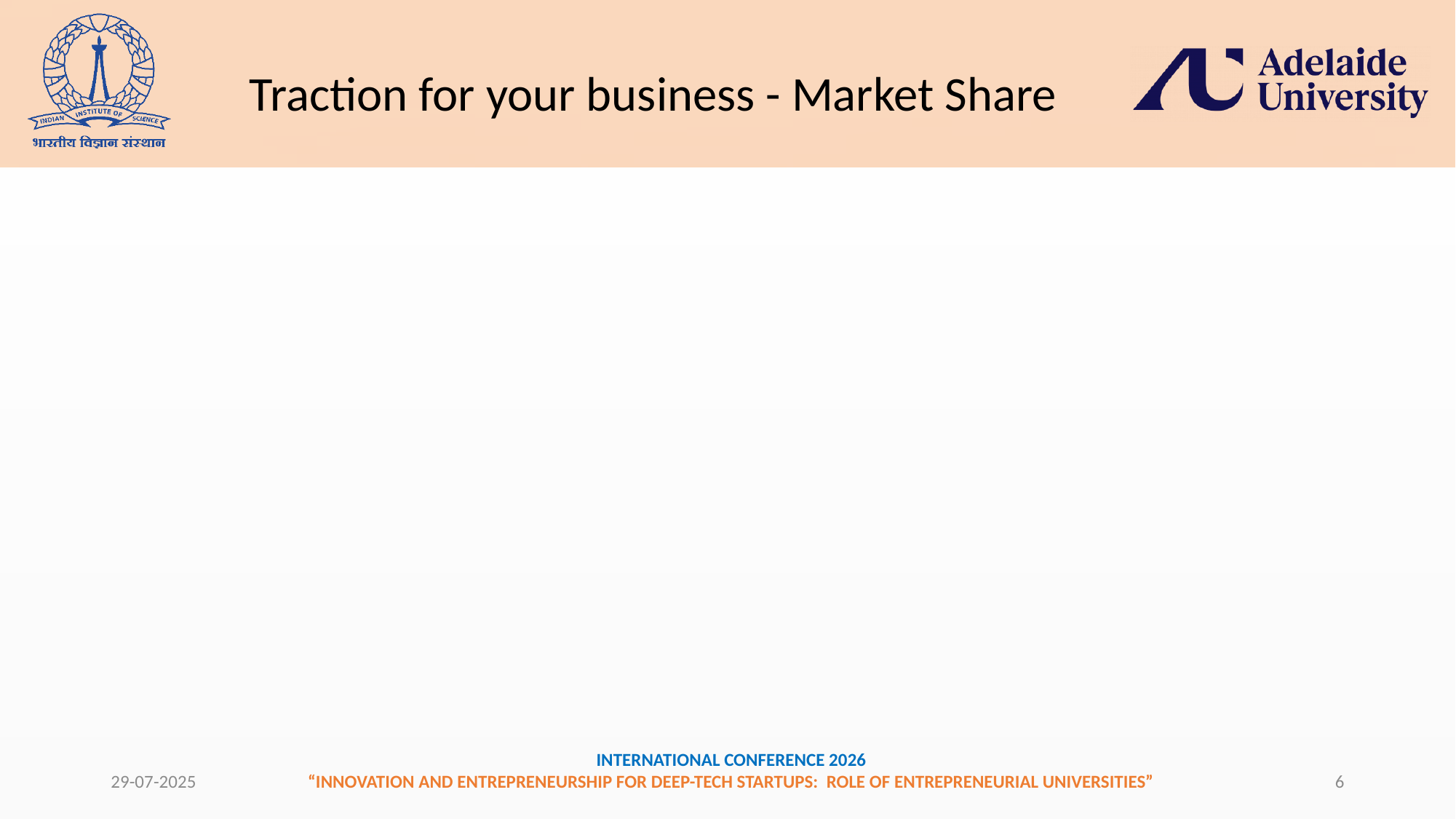

# Traction for your business - Market Share
29-07-2025
6
INTERNATIONAL CONFERENCE 2026
“INNOVATION AND ENTREPRENEURSHIP FOR DEEP-TECH STARTUPS:  ROLE OF ENTREPRENEURIAL UNIVERSITIES”